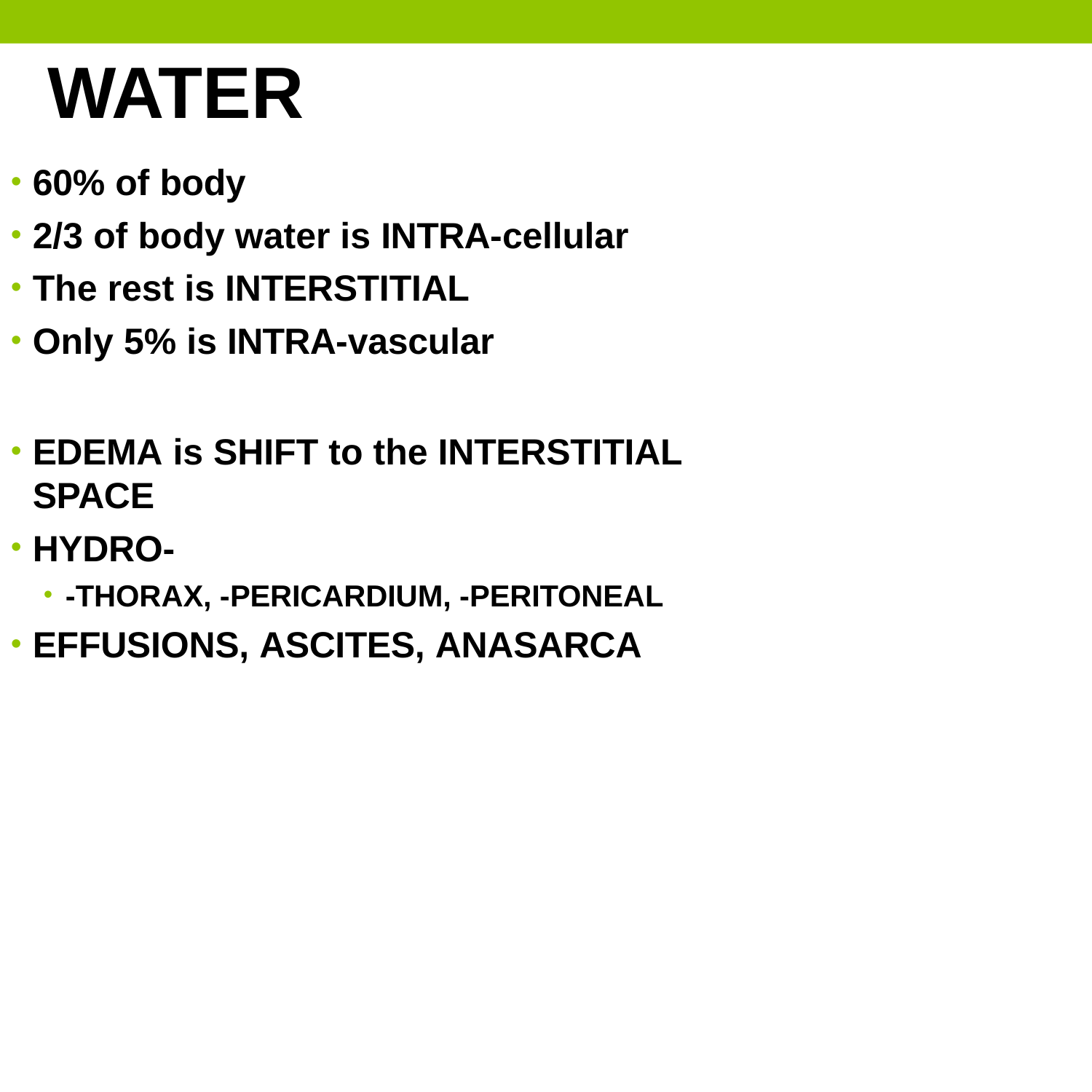

# WATER
60% of body
2/3 of body water is INTRA-cellular
The rest is INTERSTITIAL
Only 5% is INTRA-vascular

EDEMA is SHIFT to the INTERSTITIAL SPACE
HYDRO-
-THORAX, -PERICARDIUM, -PERITONEAL
EFFUSIONS, ASCITES, ANASARCA